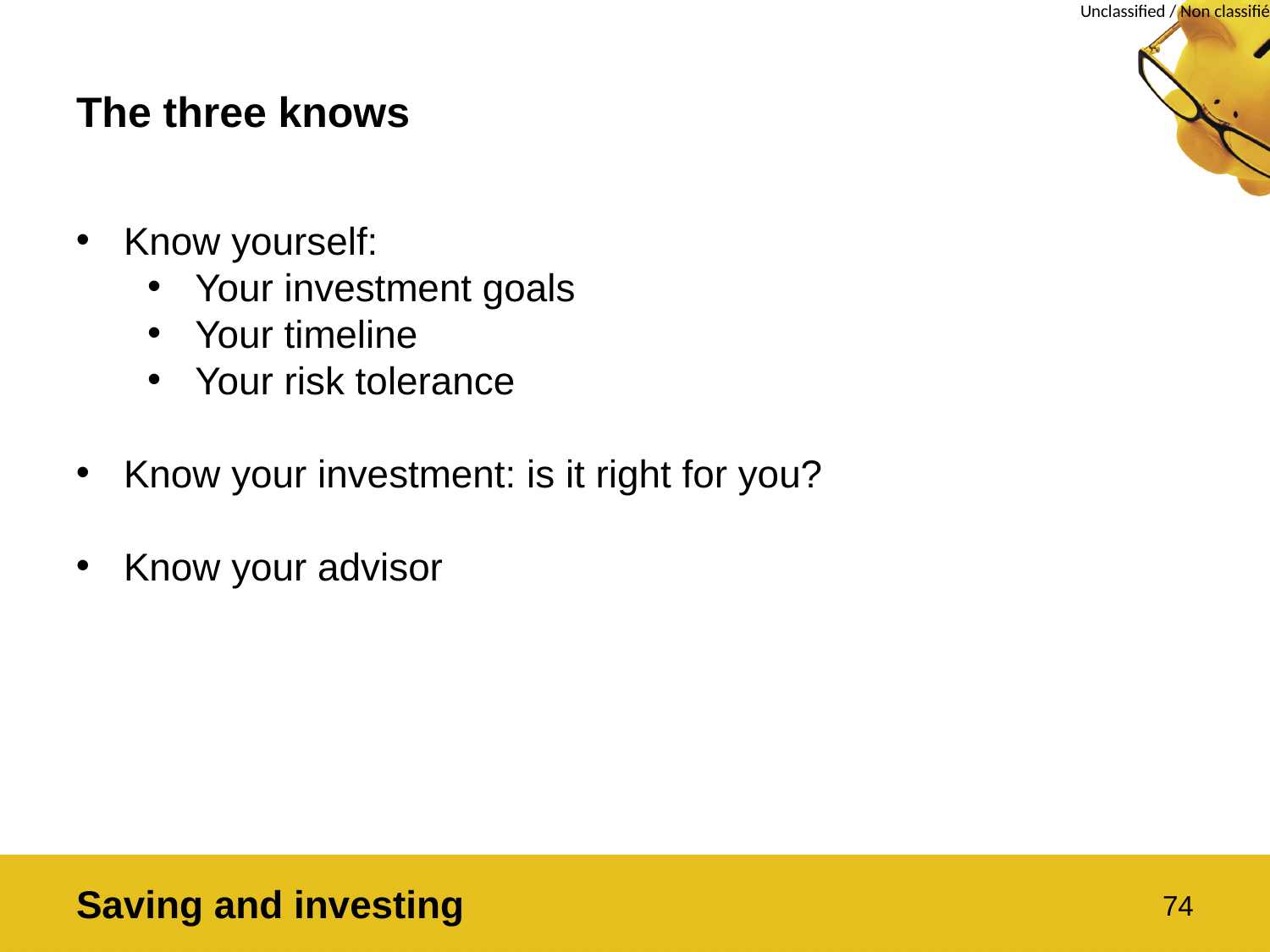

# The three knows

Know yourself:
Your investment goals
Your timeline
Your risk tolerance

Know your investment: is it right for you?

Know your advisor
Saving and investing
74